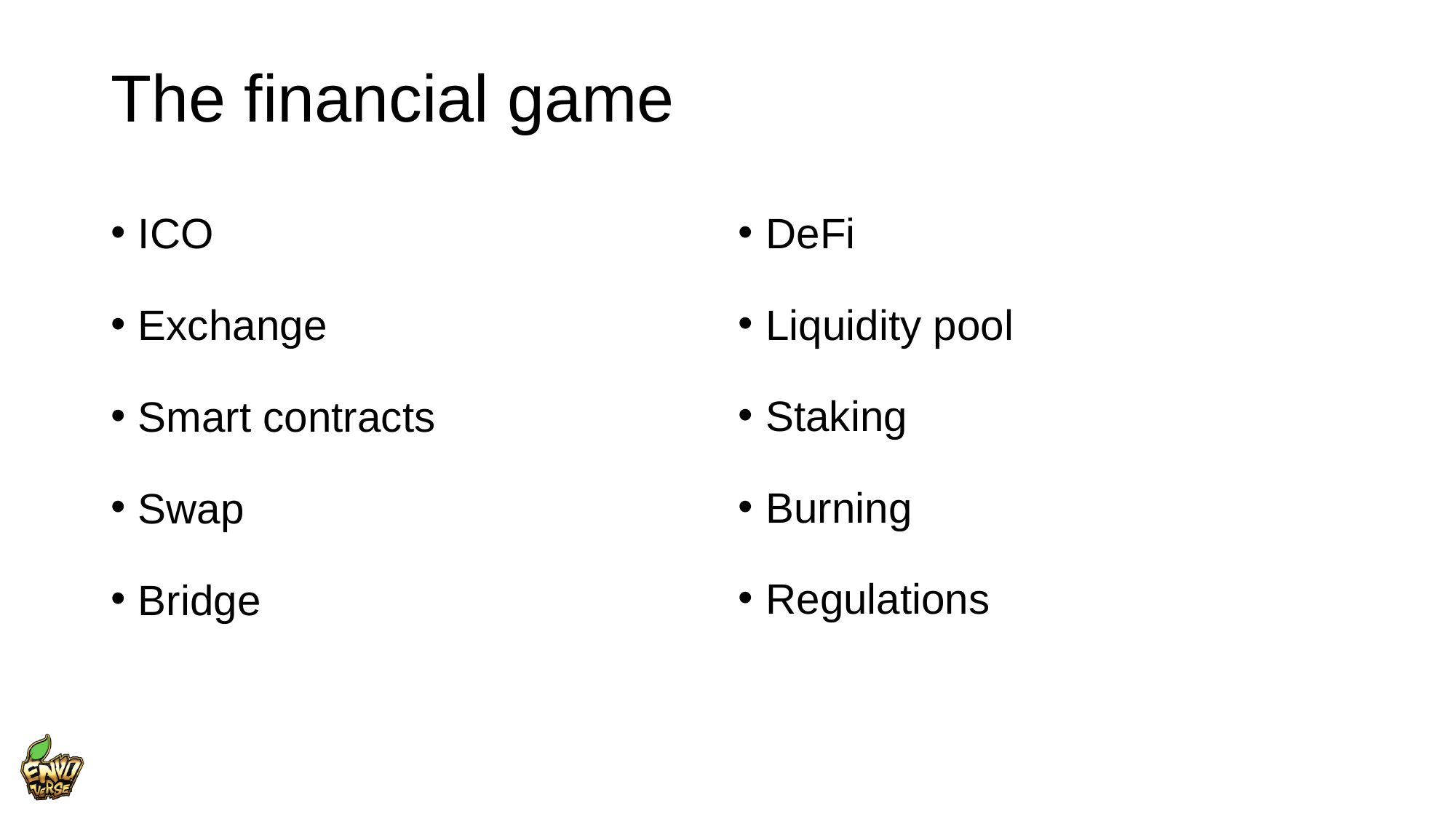

# The financial game
ICO
Exchange
Smart contracts
Swap
Bridge
DeFi
Liquidity pool
Staking
Burning
Regulations